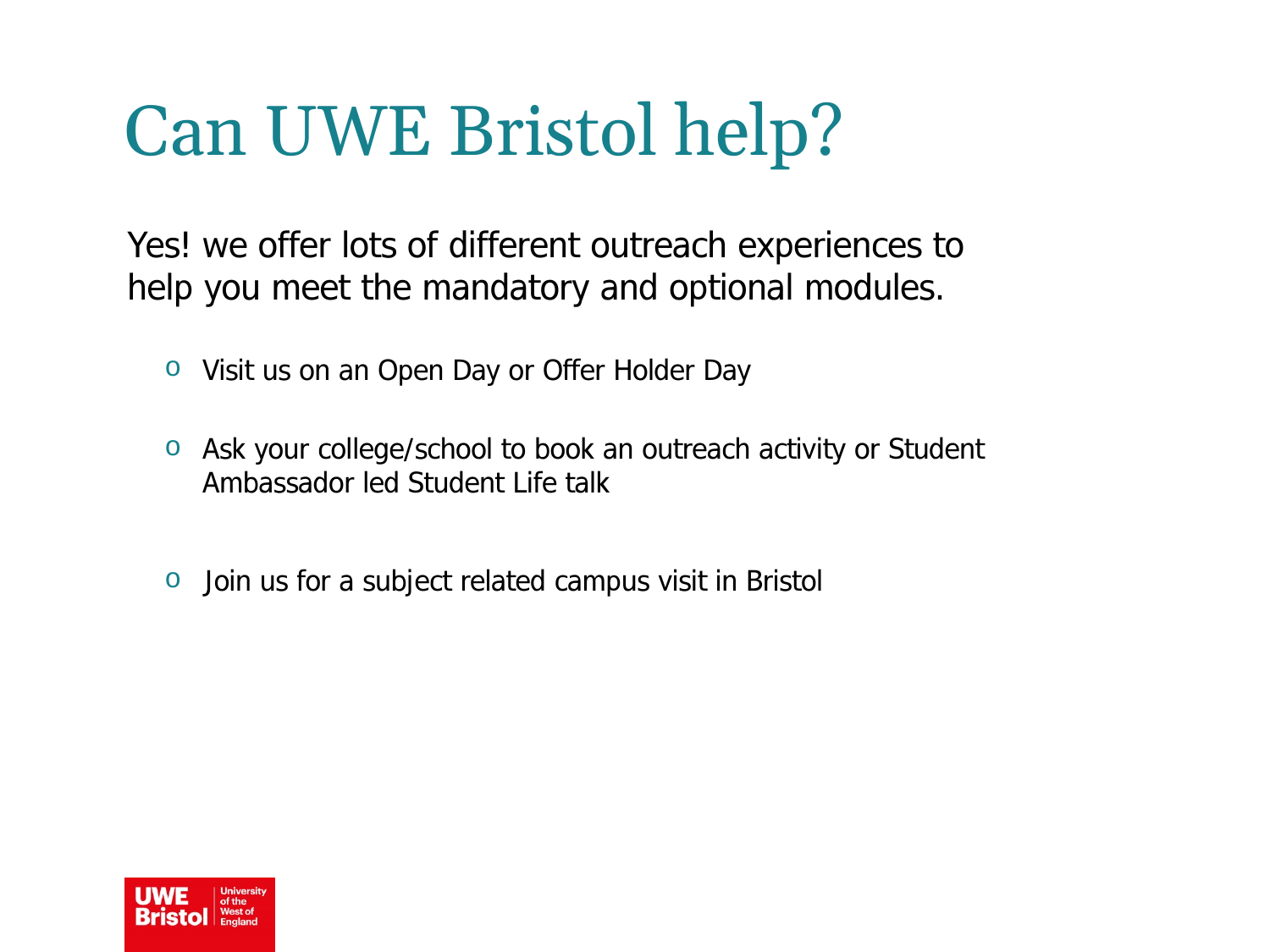

Can UWE Bristol help?
Yes! we offer lots of different outreach experiences to help you meet the mandatory and optional modules.

Visit us on an Open Day or Offer Holder Day

Ask your college/school to book an outreach activity or Student Ambassador led Student Life talk

Join us for a subject related campus visit in Bristol